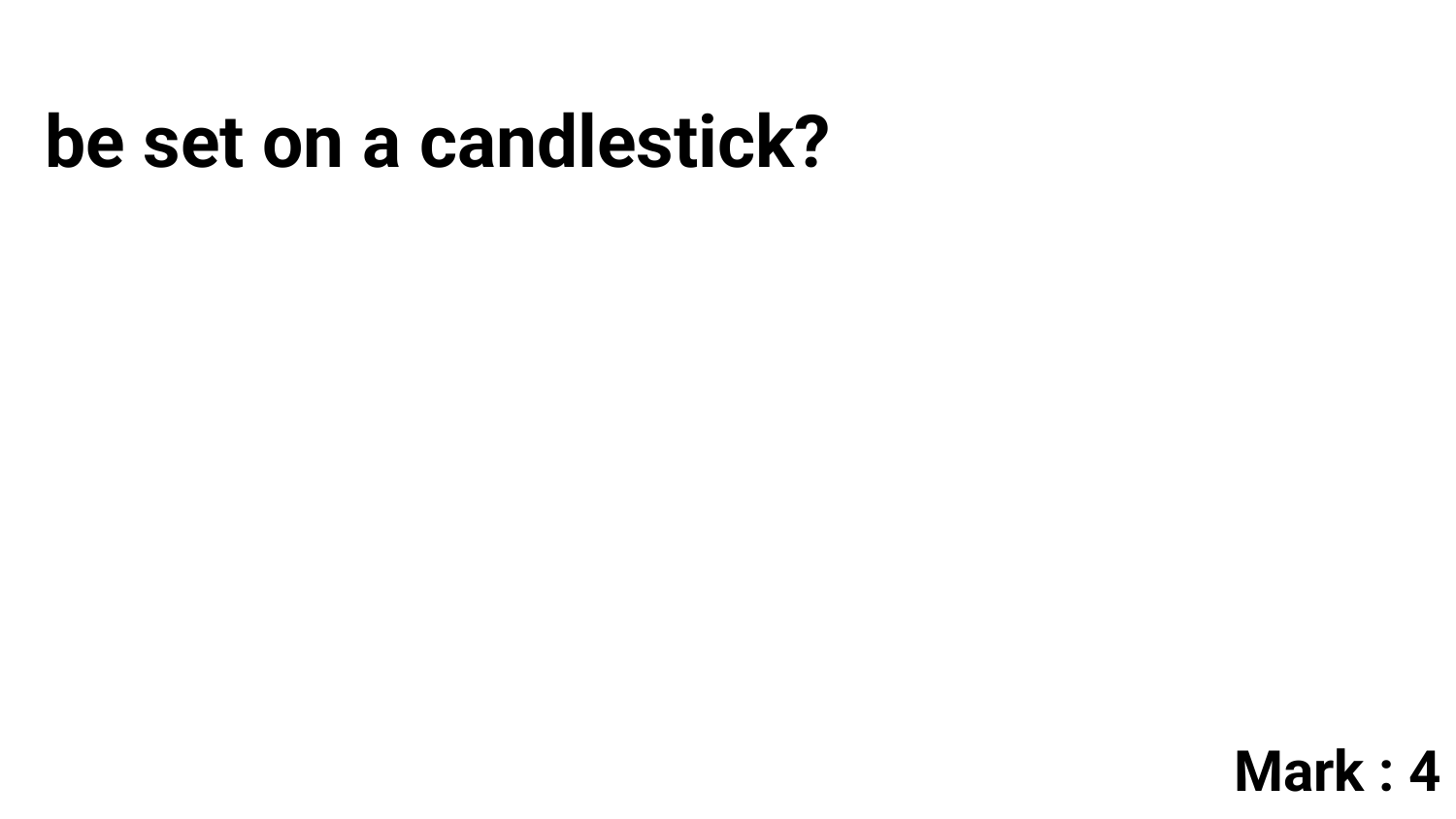

be set on a candlestick?
Mark : 4